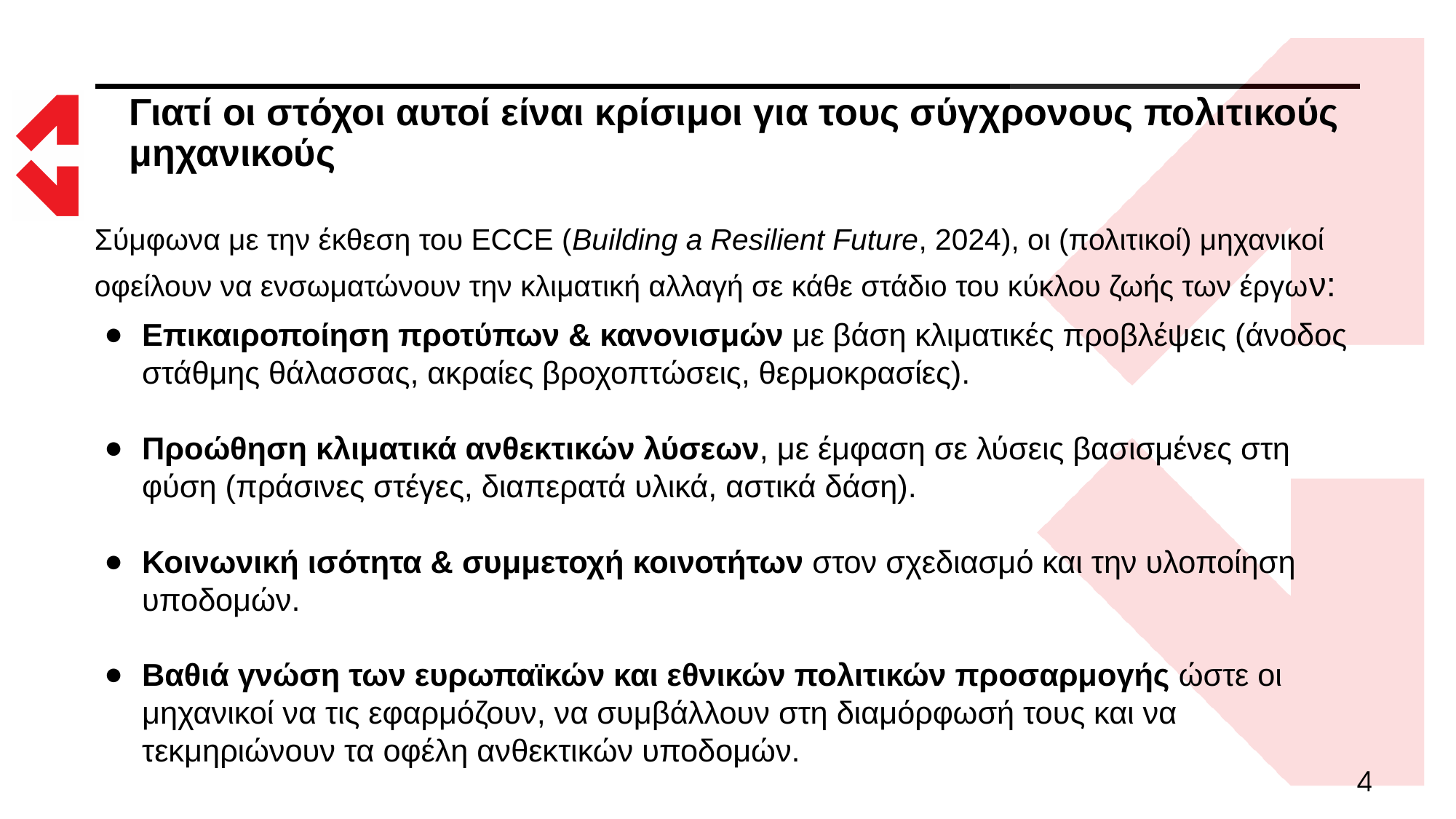

# Γιατί οι στόχοι αυτοί είναι κρίσιμοι για τους σύγχρονους πολιτικούς μηχανικούς
Σύμφωνα με την έκθεση του ECCE (Building a Resilient Future, 2024), οι (πολιτικοί) μηχανικοί οφείλουν να ενσωματώνουν την κλιματική αλλαγή σε κάθε στάδιο του κύκλου ζωής των έργων:
Επικαιροποίηση προτύπων & κανονισμών με βάση κλιματικές προβλέψεις (άνοδος στάθμης θάλασσας, ακραίες βροχοπτώσεις, θερμοκρασίες).
Προώθηση κλιματικά ανθεκτικών λύσεων, με έμφαση σε λύσεις βασισμένες στη φύση (πράσινες στέγες, διαπερατά υλικά, αστικά δάση).
Κοινωνική ισότητα & συμμετοχή κοινοτήτων στον σχεδιασμό και την υλοποίηση υποδομών.
Βαθιά γνώση των ευρωπαϊκών και εθνικών πολιτικών προσαρμογής ώστε οι μηχανικοί να τις εφαρμόζουν, να συμβάλλουν στη διαμόρφωσή τους και να τεκμηριώνουν τα οφέλη ανθεκτικών υποδομών.

4